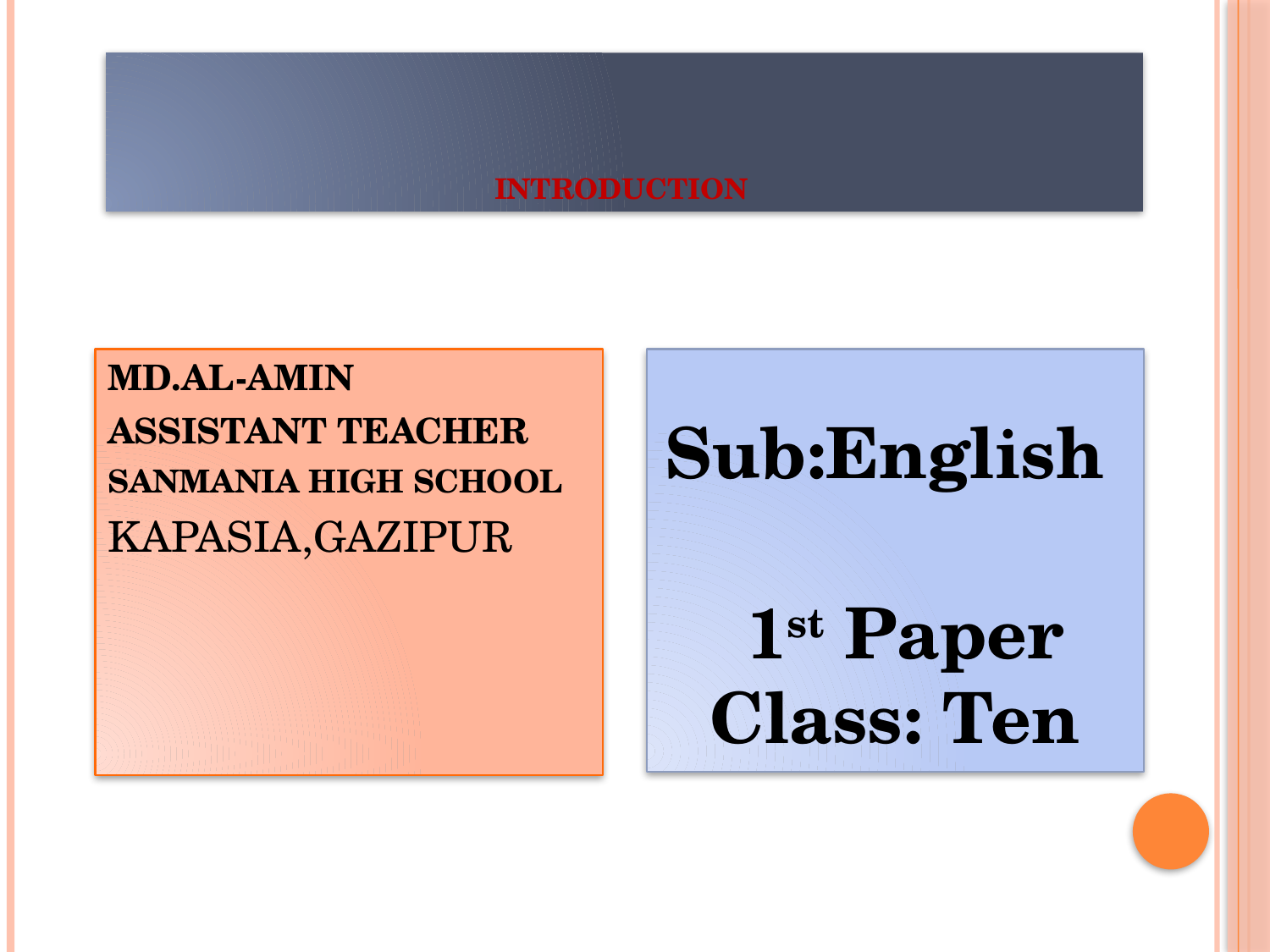

# Introduction
MD.AL-AMIN
ASSISTANT TEACHER
SANMANIA HIGH SCHOOL
KAPASIA,GAZIPUR

Sub:English
 1st Paper
Class: Ten